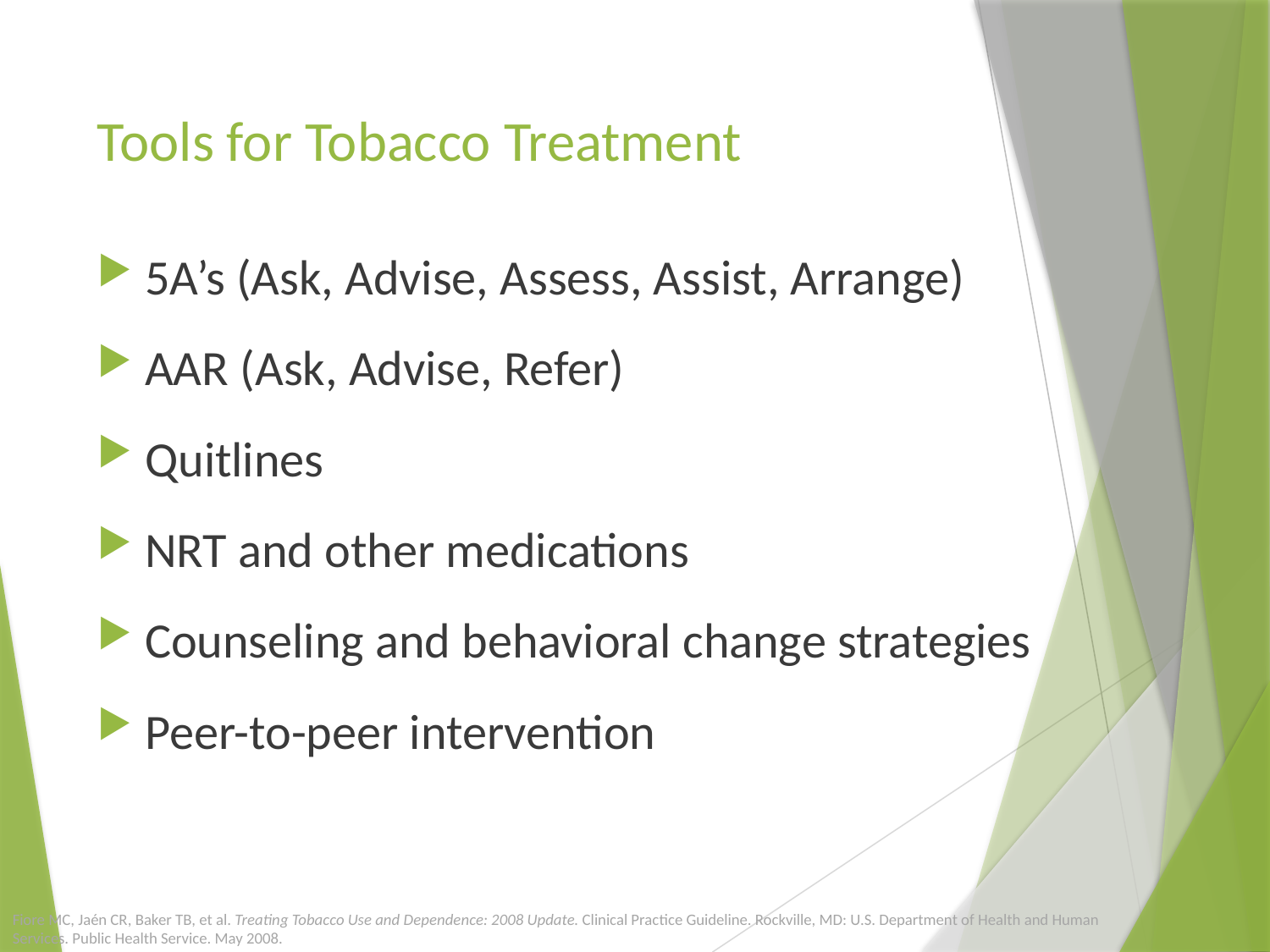

# Tools for Tobacco Treatment
5A’s (Ask, Advise, Assess, Assist, Arrange)
AAR (Ask, Advise, Refer)
Quitlines
NRT and other medications
Counseling and behavioral change strategies
Peer-to-peer intervention
6/28/2019
Fiore MC, Jaén CR, Baker TB, et al. Treating Tobacco Use and Dependence: 2008 Update. Clinical Practice Guideline. Rockville, MD: U.S. Department of Health and Human Services. Public Health Service. May 2008.